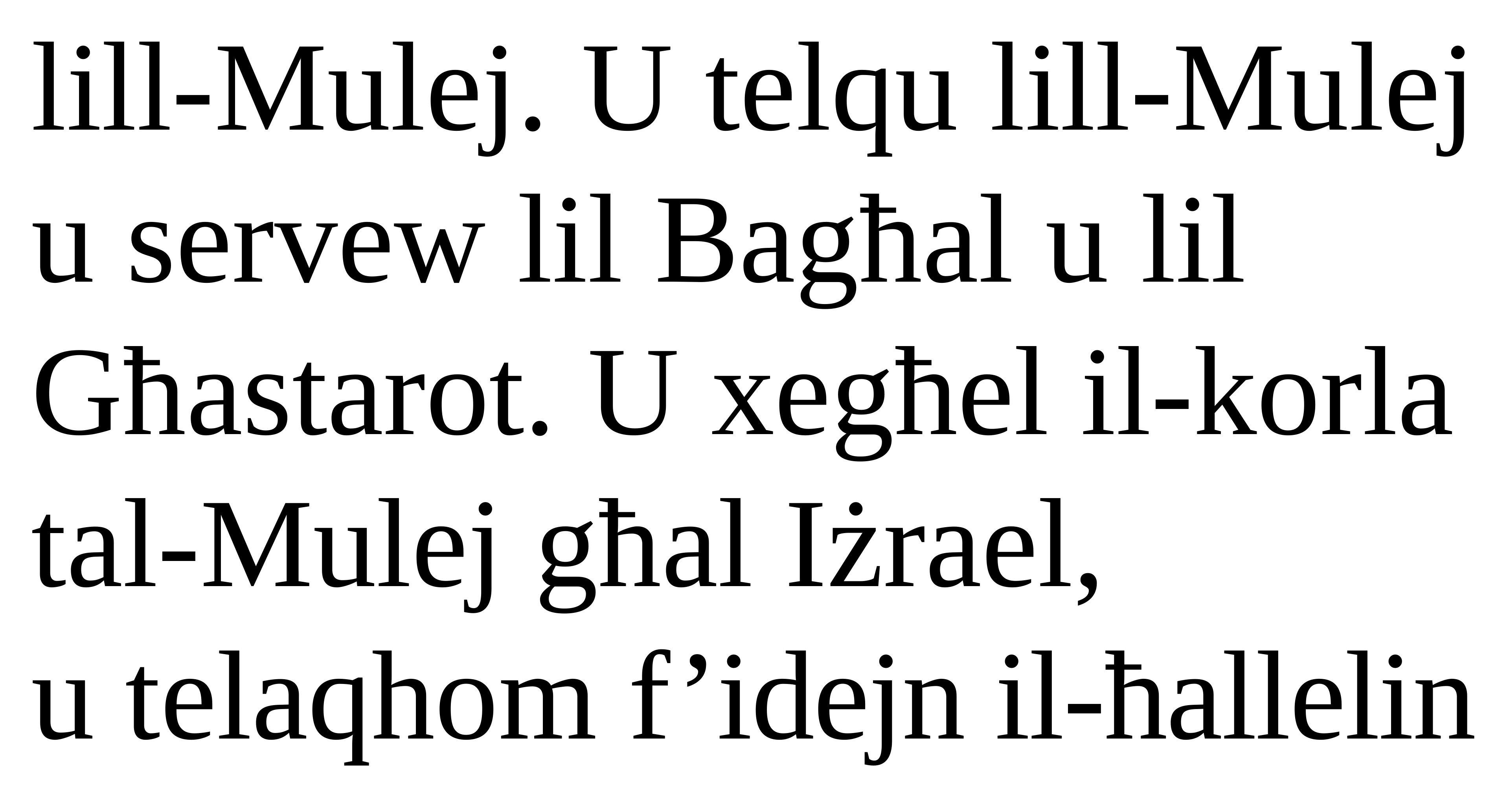

lill-Mulej. U telqu lill-Mulej u servew lil Bagħal u lil Għastarot. U xegħel il-korla
tal-Mulej għal Iżrael,
u telaqhom f’idejn il-ħallelin